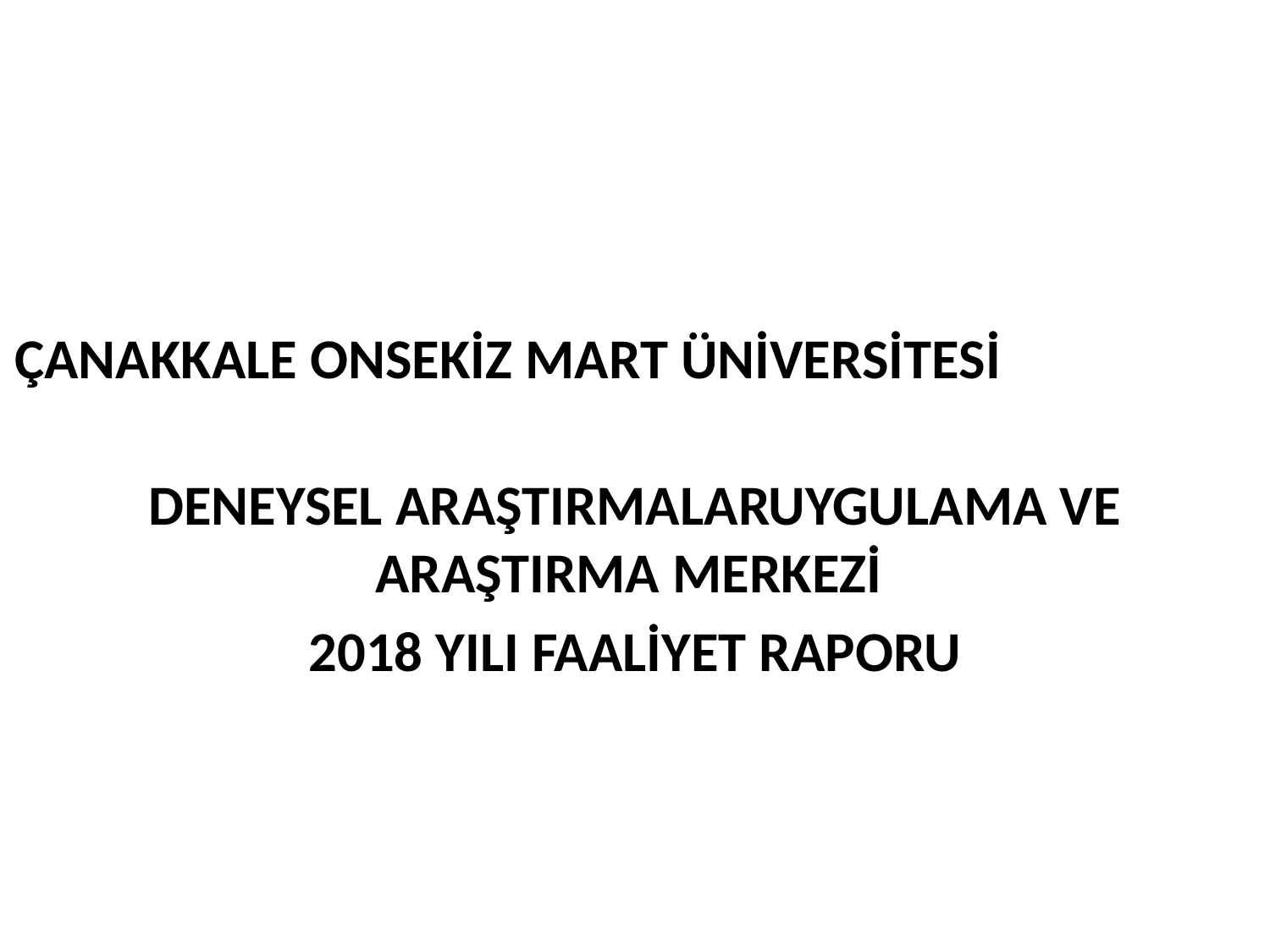

ÇANAKKALE ONSEKİZ MART ÜNİVERSİTESİ
DENEYSEL ARAŞTIRMALARUYGULAMA VE ARAŞTIRMA MERKEZİ
 2018 YILI FAALİYET RAPORU